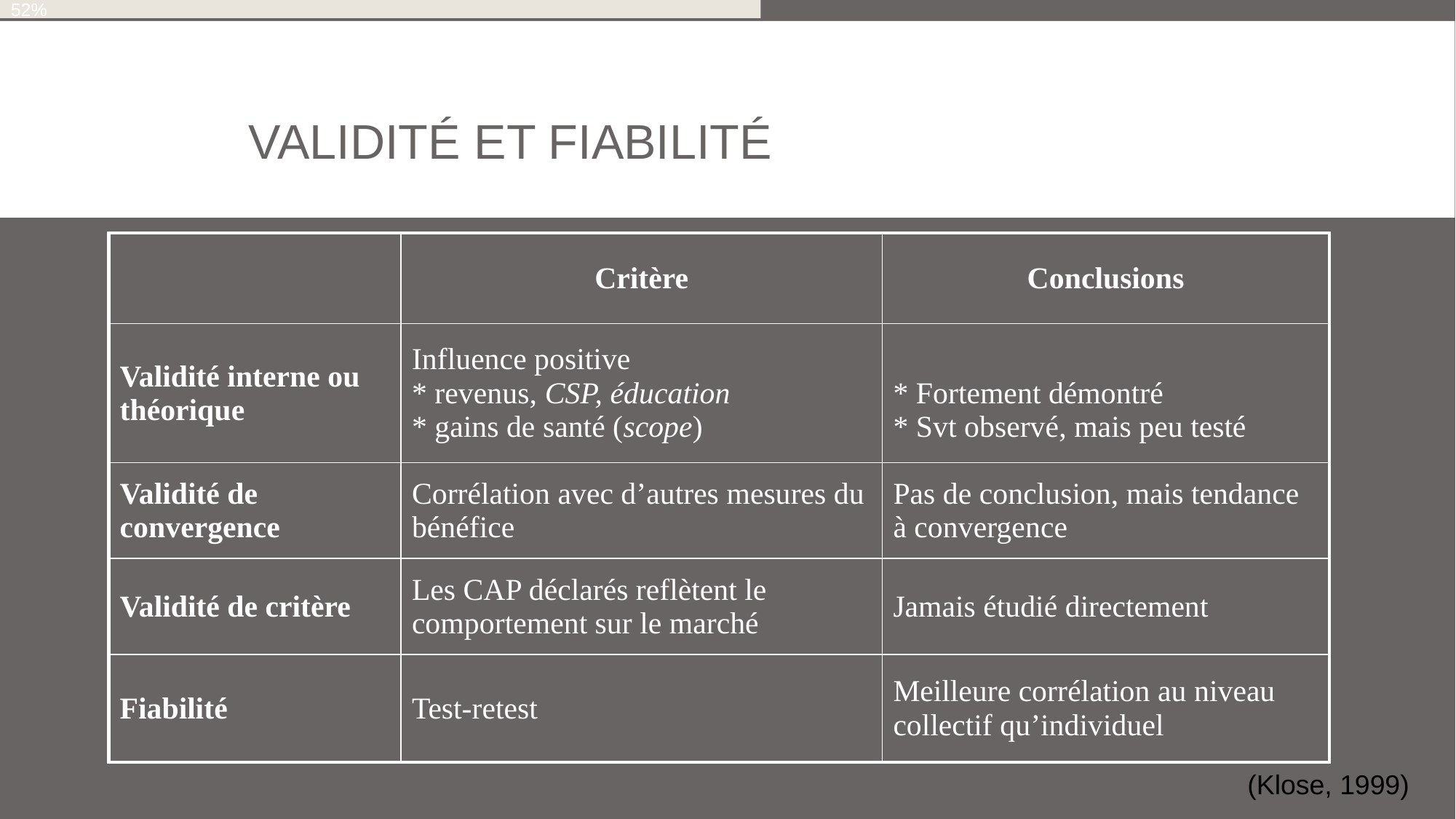

51%
52%
# Validité et fiabilité
|  | Critère | Conclusions |
| --- | --- | --- |
| Validité interne ou théorique | Influence positive \* revenus, CSP, éducation \* gains de santé (scope) | \* Fortement démontré \* Svt observé, mais peu testé |
| Validité de convergence | Corrélation avec d’autres mesures du bénéfice | Pas de conclusion, mais tendance à convergence |
| Validité de critère | Les CAP déclarés reflètent le comportement sur le marché | Jamais étudié directement |
| Fiabilité | Test-retest | Meilleure corrélation au niveau collectif qu’individuel |
(Klose, 1999)